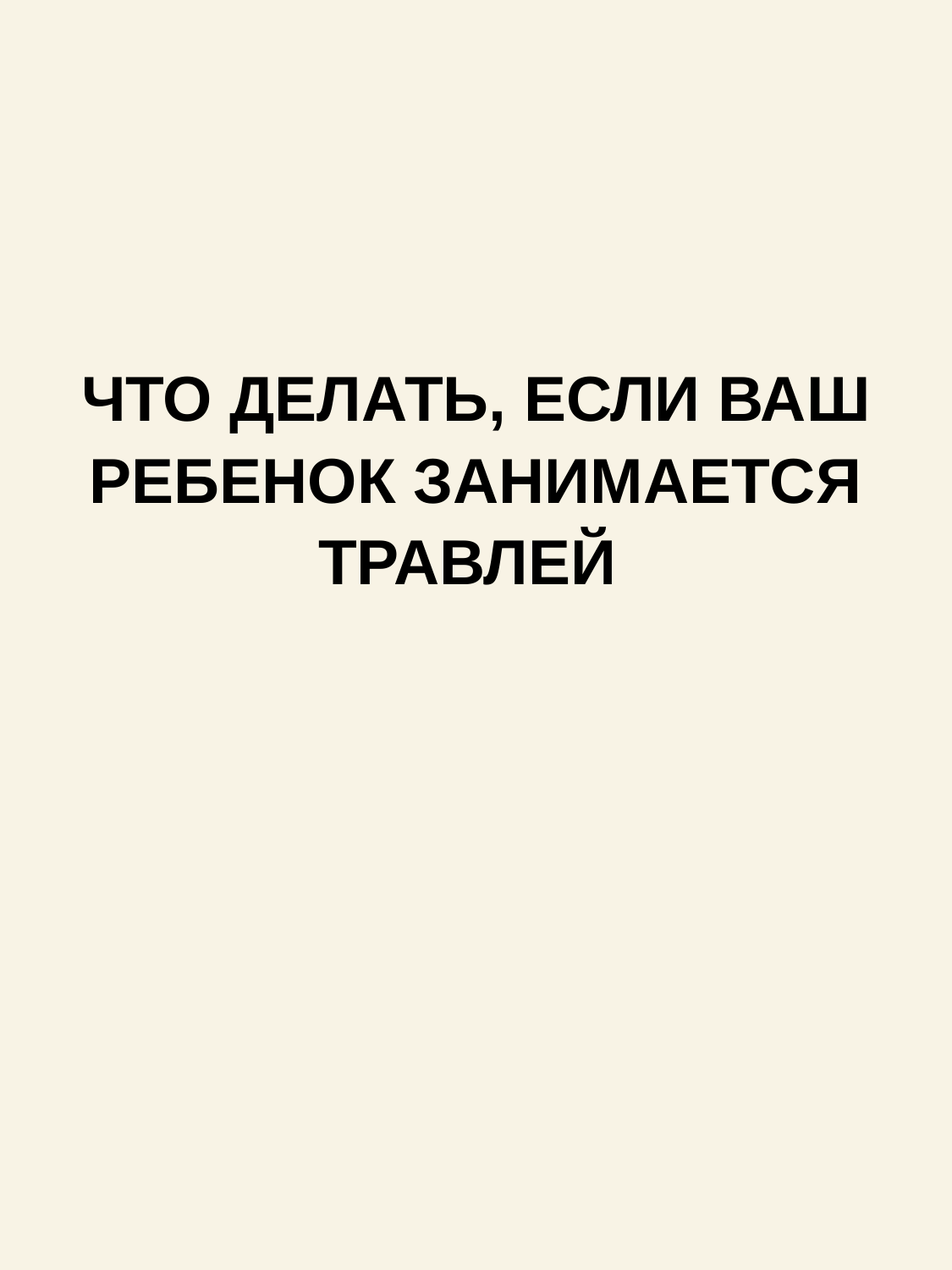

ЧТО ДЕЛАТЬ, ЕСЛИ ВАШ РЕБЕНОК ЗАНИМАЕТСЯ ТРАВЛЕЙ